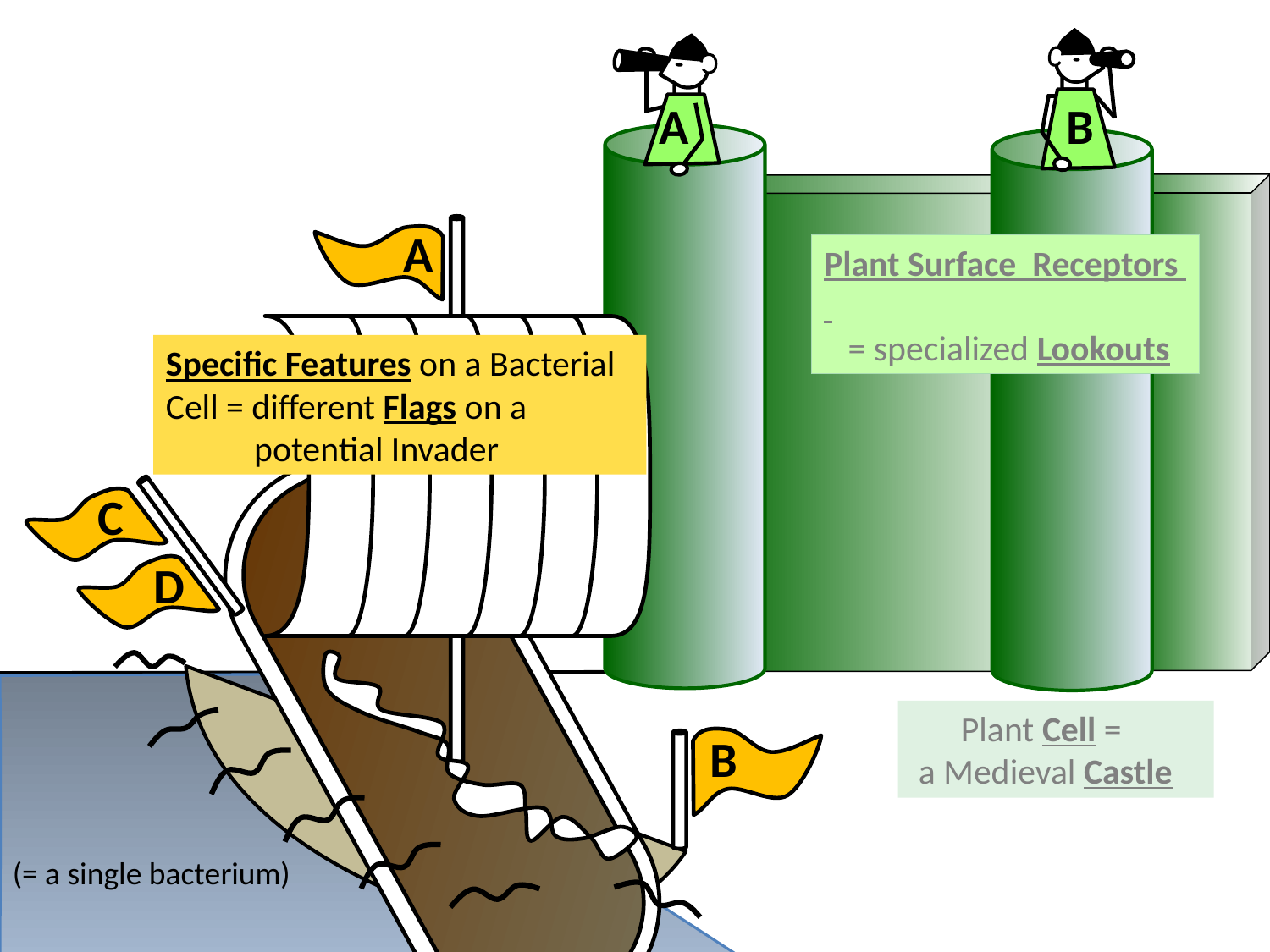

B

A

A

C

D

B

Plant Surface  Receptors
   = specialized Lookouts
Specific Features on a Bacterial Cell = different Flags on a
           potential Invader

       Plant Cell =
 a Medieval Castle
(= a single bacterium)